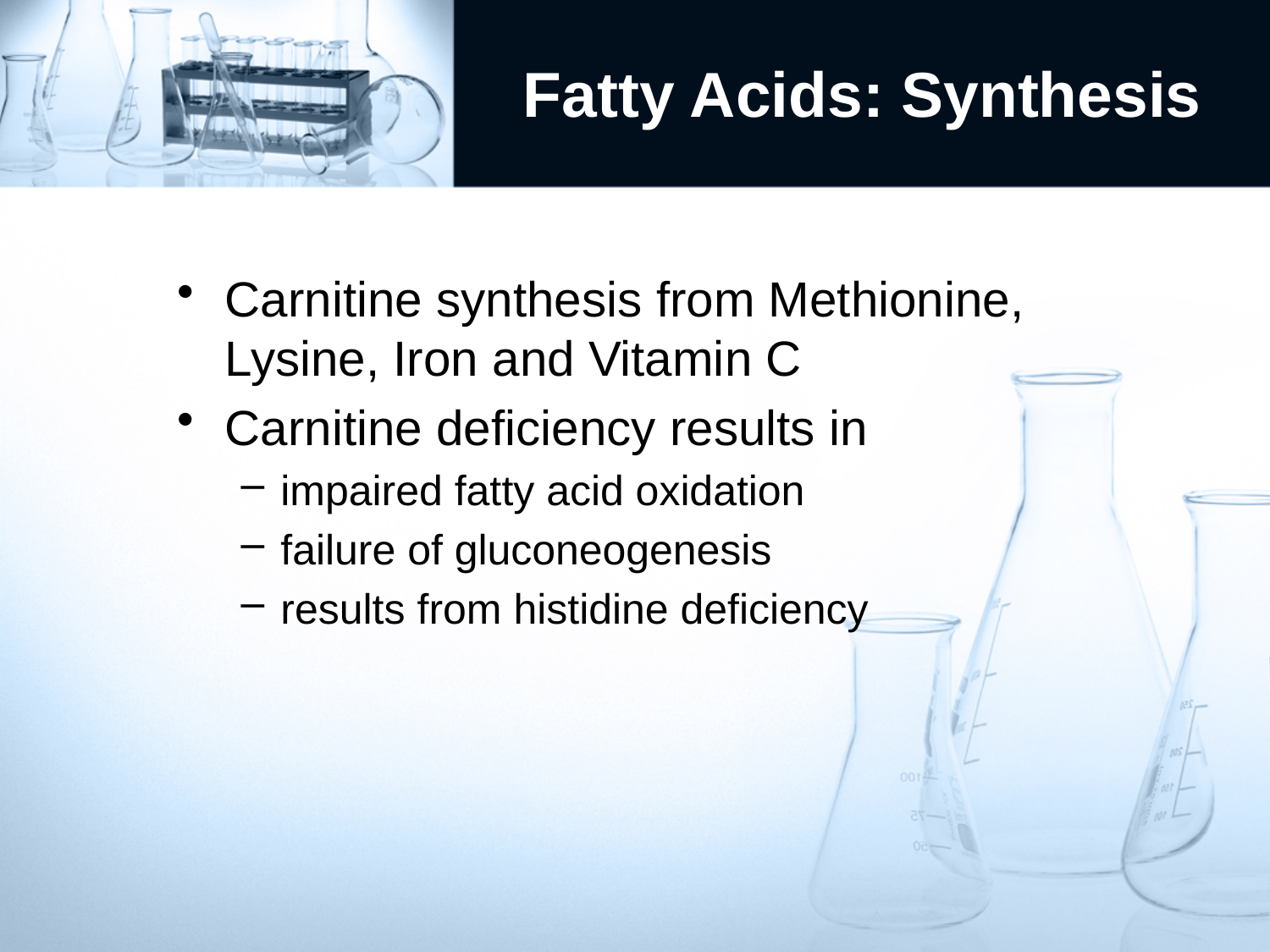

# Fatty Acids: Synthesis
Carnitine synthesis from Methionine, Lysine, Iron and Vitamin C
Carnitine deficiency results in
impaired fatty acid oxidation
failure of gluconeogenesis
results from histidine deficiency